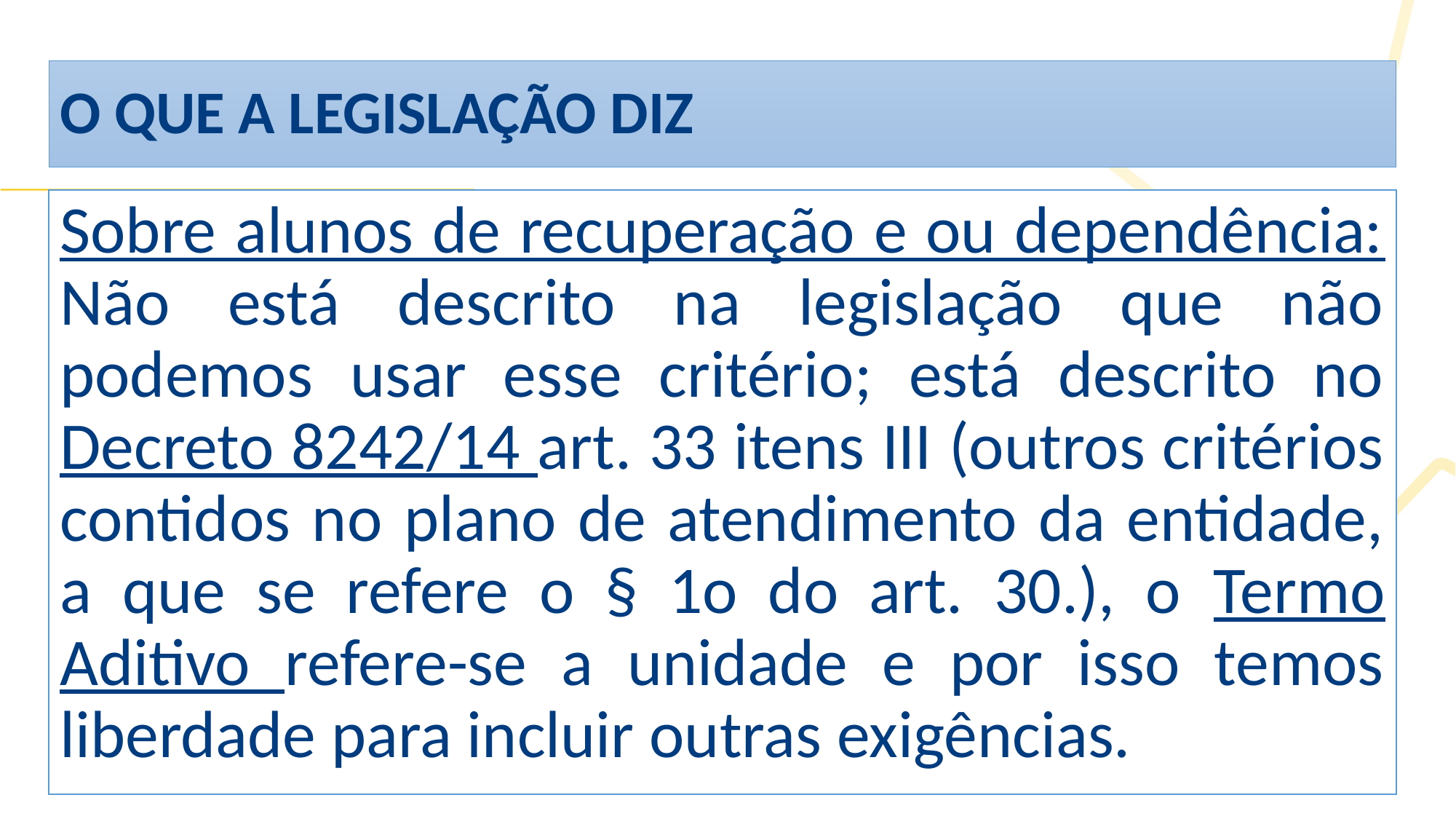

# O QUE A LEGISLAÇÃO DIZ
Sobre alunos de recuperação e ou dependência: Não está descrito na legislação que não podemos usar esse critério; está descrito no Decreto 8242/14 art. 33 itens III (outros critérios contidos no plano de atendimento da entidade, a que se refere o § 1o do art. 30.), o Termo Aditivo refere-se a unidade e por isso temos liberdade para incluir outras exigências.